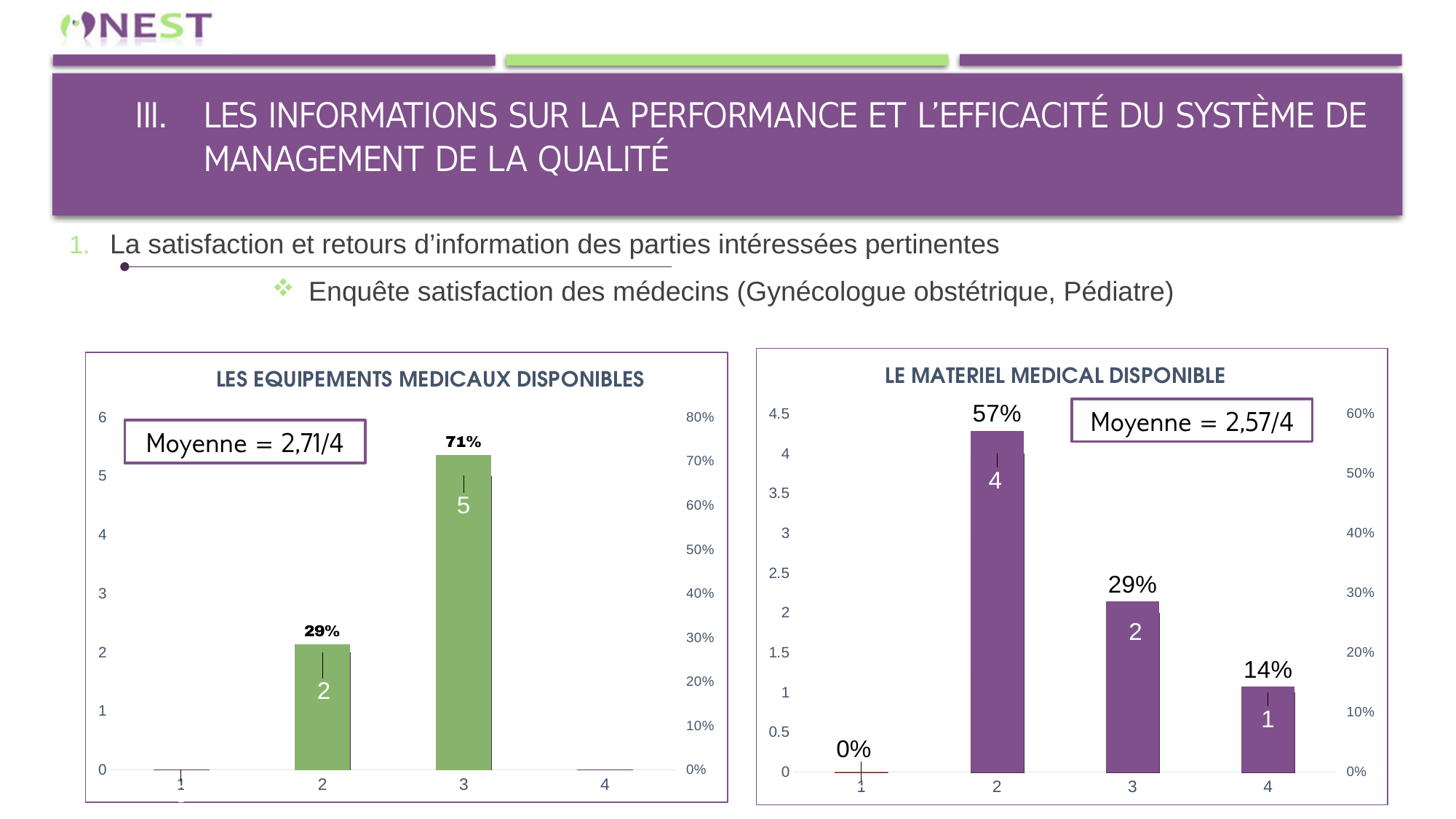

# Les informations sur la performance et l’efficacité du système de management de la qualité
La satisfaction et retours d’information des parties intéressées pertinentes
Enquête satisfaction des médecins (Gynécologue obstétrique, Pédiatre)

### Chart: LE MATERIEL MEDICAL DISPONIBLE

| Category |  |  |
|---|---|---|

### Chart: LES EQUIPEMENTS MEDICAUX DISPONIBLES

| Category |  |  |
|---|---|---|
Moyenne = 2,57/4
Moyenne = 2,71/4